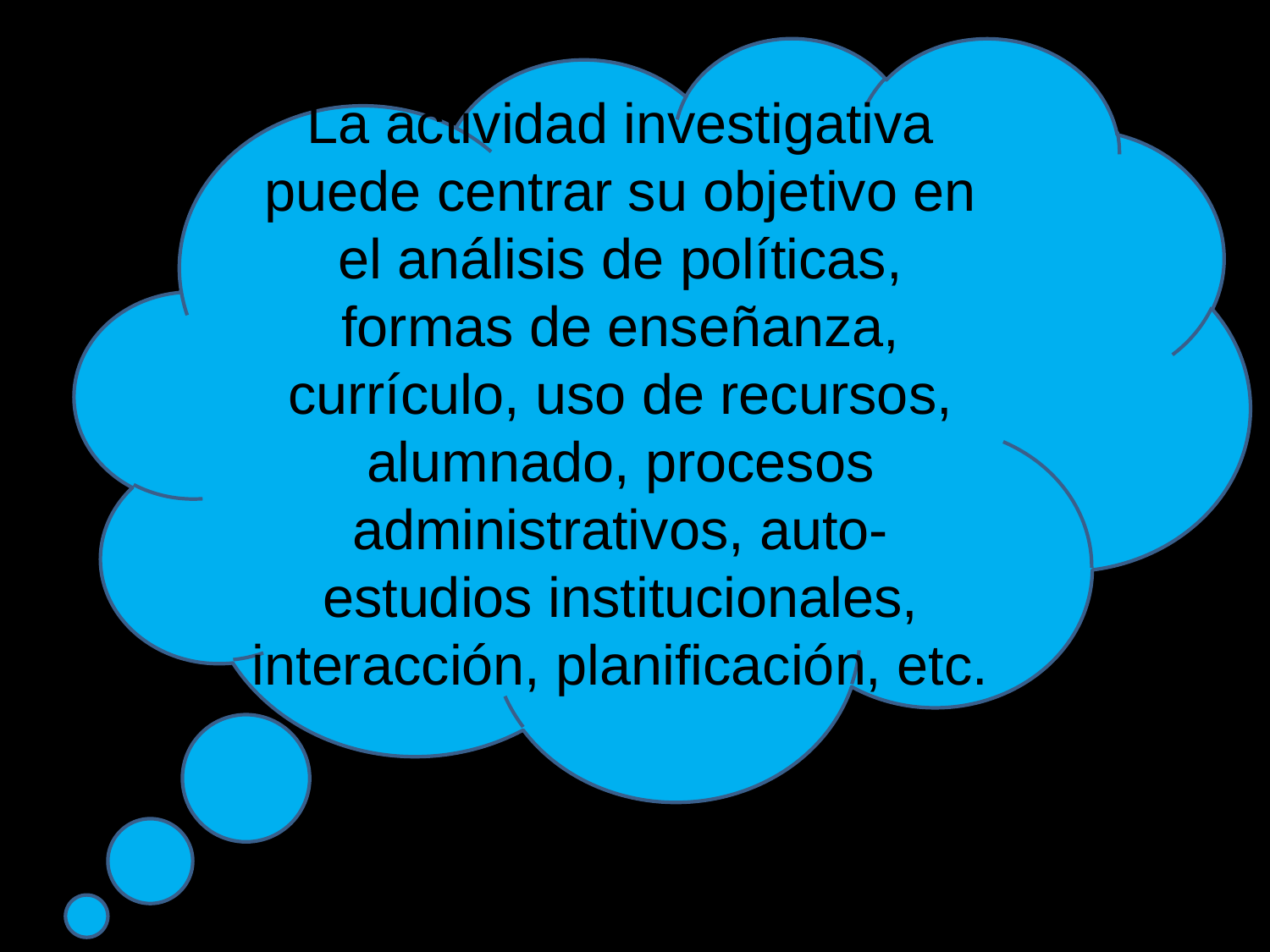

La actividad investigativa puede centrar su objetivo en el análisis de políticas, formas de enseñanza, currículo, uso de recursos, alumnado, procesos administrativos, auto-estudios institucionales, interacción, planificación, etc.

#